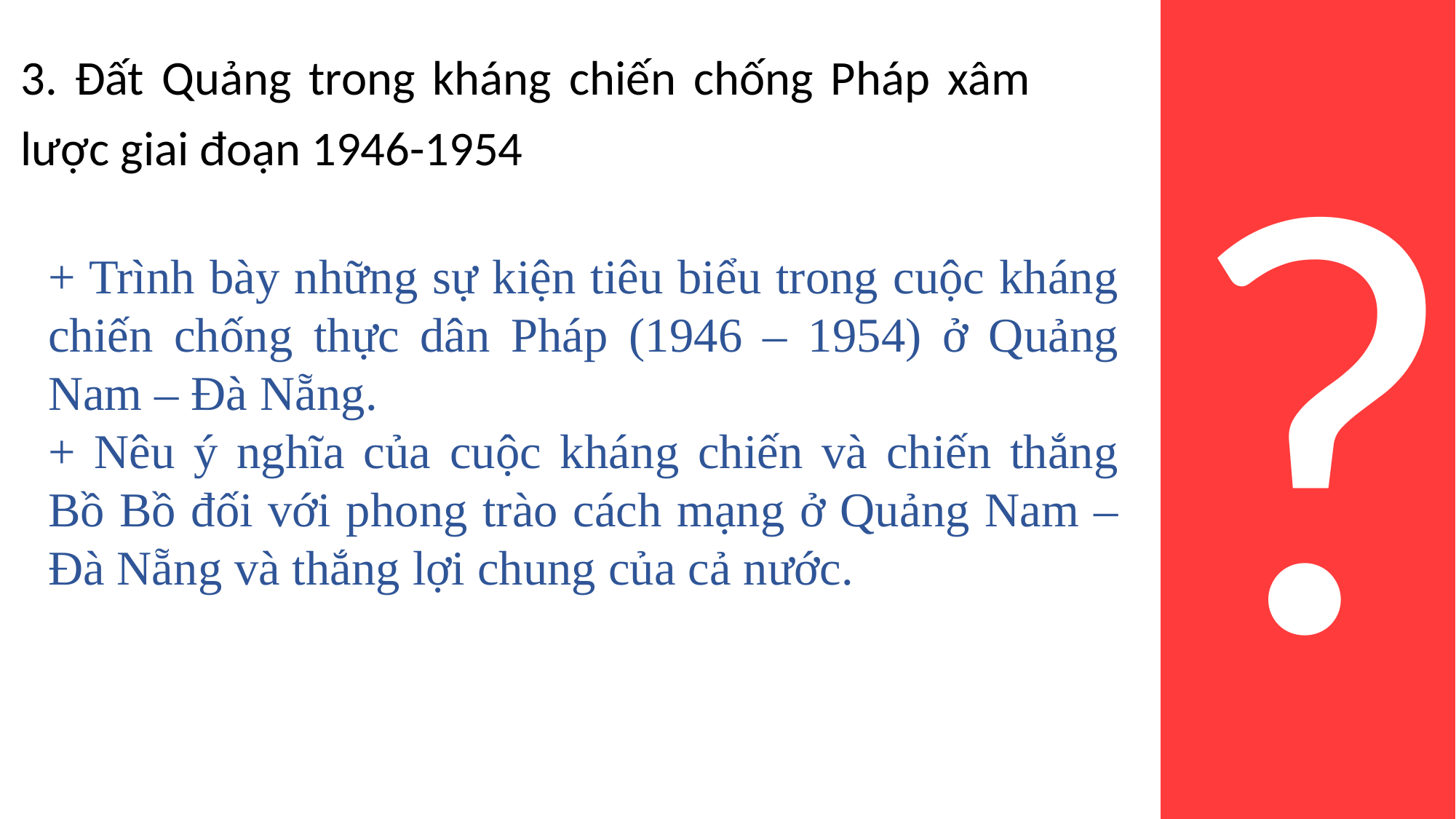

?
3. Đất Quảng trong kháng chiến chống Pháp xâm lược giai đoạn 1946-1954
+ Trình bày những sự kiện tiêu biểu trong cuộc kháng chiến chống thực dân Pháp (1946 – 1954) ở Quảng Nam – Đà Nẵng.
+ Nêu ý nghĩa của cuộc kháng chiến và chiến thắng Bồ Bồ đối với phong trào cách mạng ở Quảng Nam – Đà Nẵng và thắng lợi chung của cả nước.